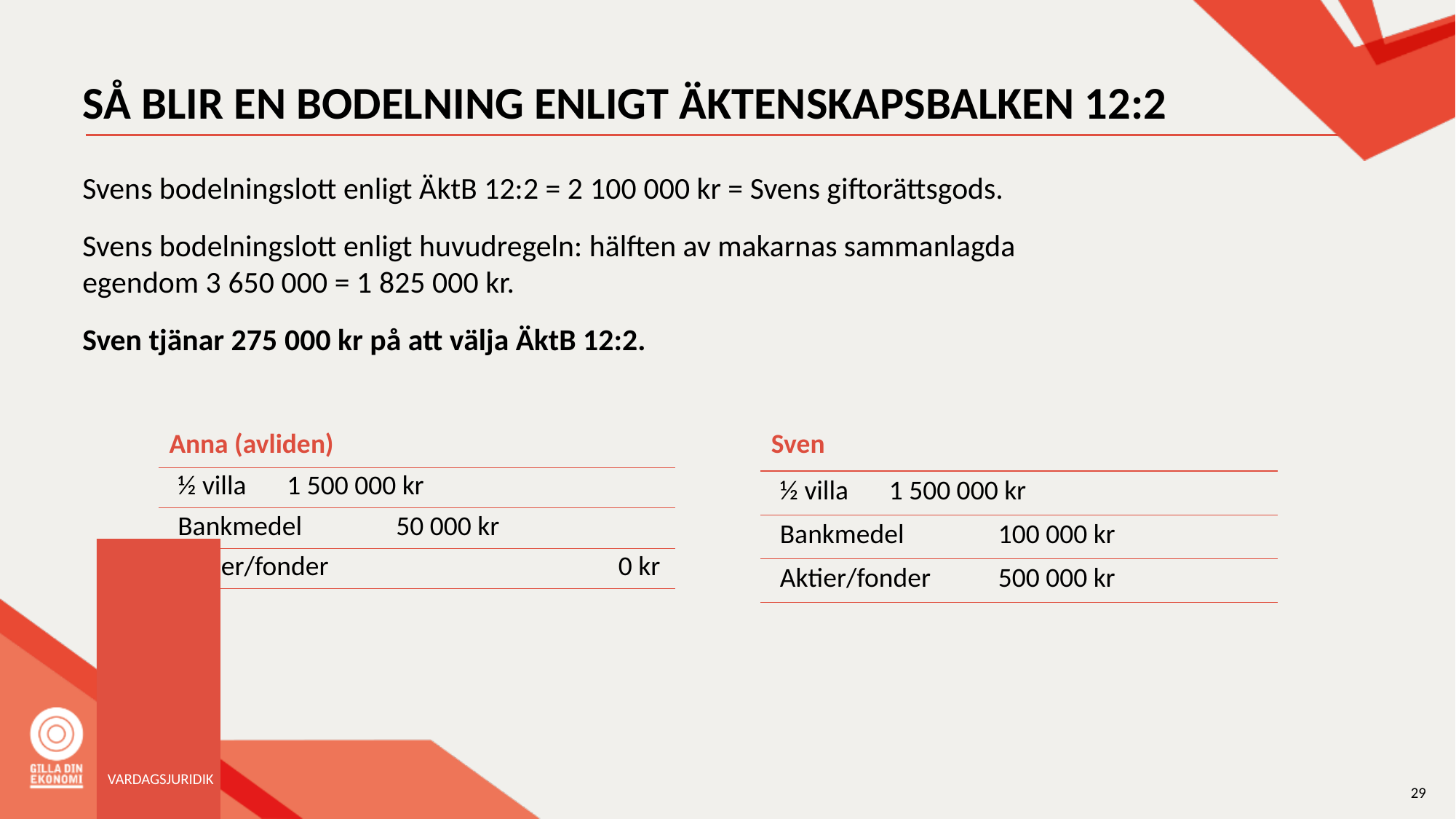

# SÅ BLIR EN BODELNING ENLIGT ÄKTENSKAPSBALKEN 12:2
Svens bodelningslott enligt ÄktB 12:2 = 2 100 000 kr = Svens giftorättsgods.
Svens bodelningslott enligt huvudregeln: hälften av makarnas sammanlagda egendom 3 650 000 = 1 825 000 kr.
Sven tjänar 275 000 kr på att välja ÄktB 12:2.
| Anna (avliden) |
| --- |
| ½ villa 1 500 000 kr |
| Bankmedel 50 000 kr |
| Aktier/fonder 0 kr |
| Sven |
| --- |
| ½ villa 1 500 000 kr |
| Bankmedel 100 000 kr |
| Aktier/fonder 500 000 kr |
VARDAGSJURIDIK